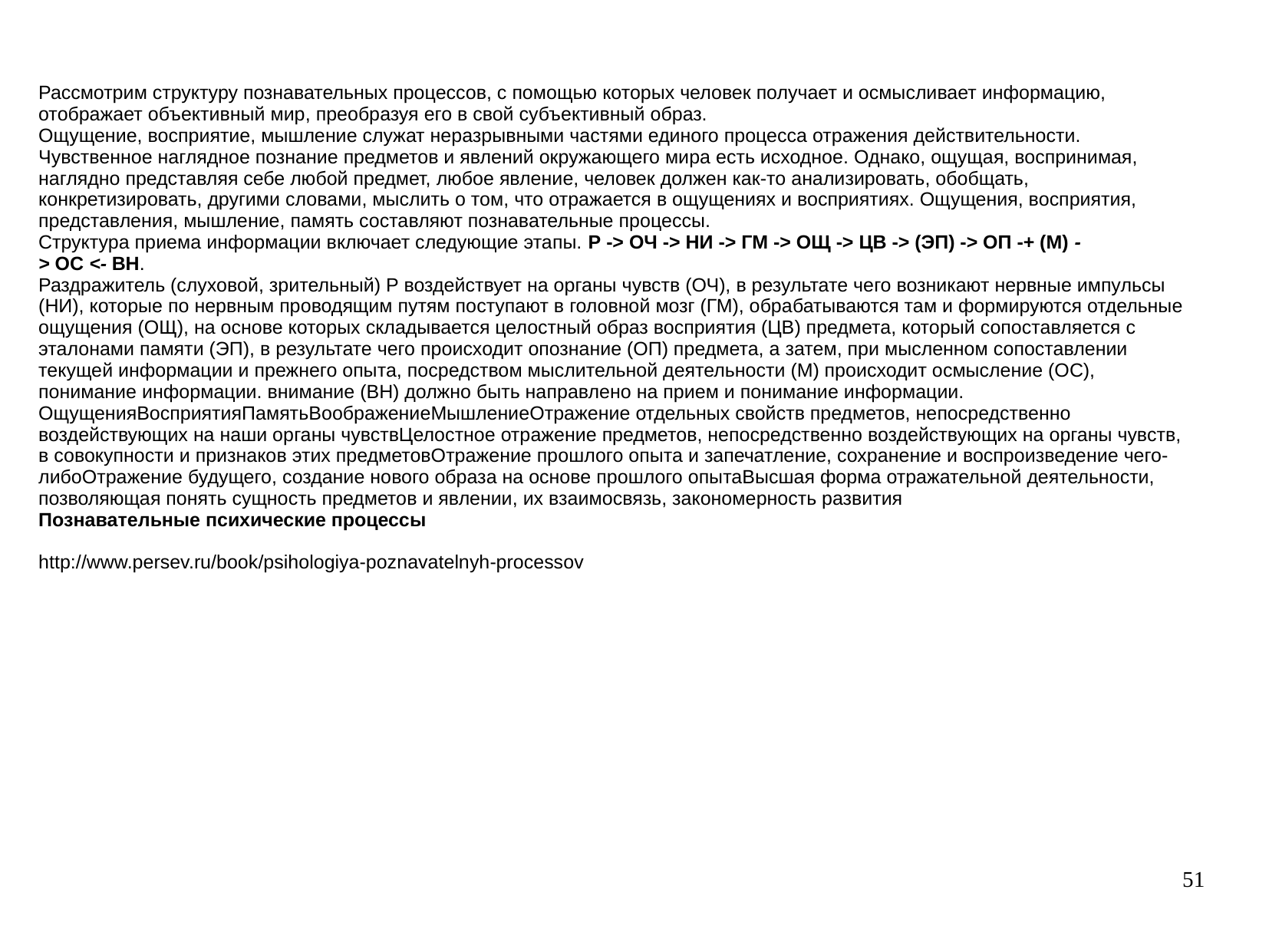

Рассмотрим структуру познавательных процессов, с помощью которых человек получает и осмысливает информацию, отображает объективный мир, преобразуя его в свой субъективный образ.
Ощущение, восприятие, мышление служат неразрывными частями единого процесса отражения действительности. Чувственное наглядное познание предметов и явлений окружающего мира есть исходное. Однако, ощущая, воспринимая, наглядно представляя себе любой предмет, любое явление, человек должен как-то анализировать, обобщать, конкретизировать, другими словами, мыслить о том, что отражается в ощущениях и восприятиях. Ощущения, восприятия, представления, мышление, память составляют познавательные процессы.
Структура приема информации включает следующие этапы. Р -> ОЧ -> НИ -> ГМ -> ОЩ -> ЦВ -> (ЭП) -> ОП -+ (М) -> ОС <- ВН.
Раздражитель (слуховой, зрительный) Р воздействует на органы чувств (ОЧ), в результате чего возникают нервные импульсы (НИ), которые по нервным проводящим путям поступают в головной мозг (ГМ), обрабатываются там и формируются отдельные ощущения (ОЩ), на основе которых складывается целостный образ восприятия (ЦВ) предмета, который сопоставляется с эталонами памяти (ЭП), в результате чего происходит опознание (ОП) предмета, а затем, при мысленном сопоставлении текущей информации и прежнего опыта, посредством мыслительной деятельности (М) происходит осмысление (ОС), понимание информации. внимание (ВН) должно быть направлено на прием и понимание информации.
ОщущенияВосприятияПамятьВоображениеМышлениеОтражение отдельных свойств предметов, непосредственно воздействующих на наши органы чувствЦелостное отражение предметов, непосредственно воздействующих на органы чувств, в совокупности и признаков этих предметовОтражение прошлого опыта и запечатление, сохранение и воспроизведение чего-либоОтражение будущего, создание нового образа на основе прошлого опытаВысшая форма отражательной деятельности, позволяющая понять сущность предметов и явлении, их взаимосвязь, закономерность развития
Познавательные психические процессы

http://www.persev.ru/book/psihologiya-poznavatelnyh-processov

51